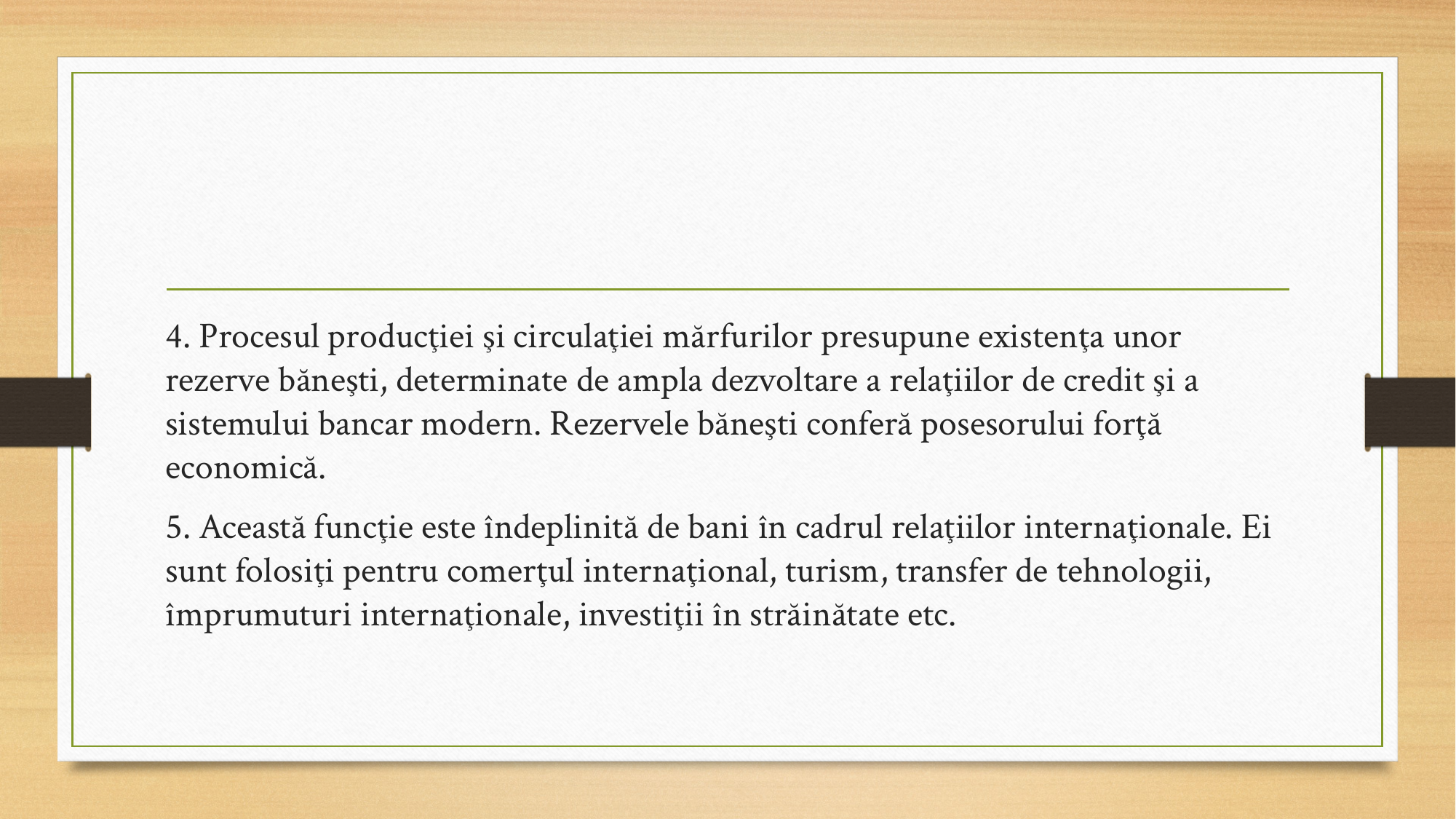

#
4. Procesul producţiei şi circulaţiei mărfurilor presupune existenţa unor rezerve băneşti, determinate de ampla dezvoltare a relaţiilor de credit şi a sistemului bancar modern. Rezervele băneşti conferă posesorului forţă economică.
5. Această funcţie este îndeplinită de bani în cadrul relaţiilor internaţionale. Ei sunt folosiţi pentru comerţul internaţional, turism, transfer de tehnologii, împrumuturi internaţionale, investiţii în străinătate etc.